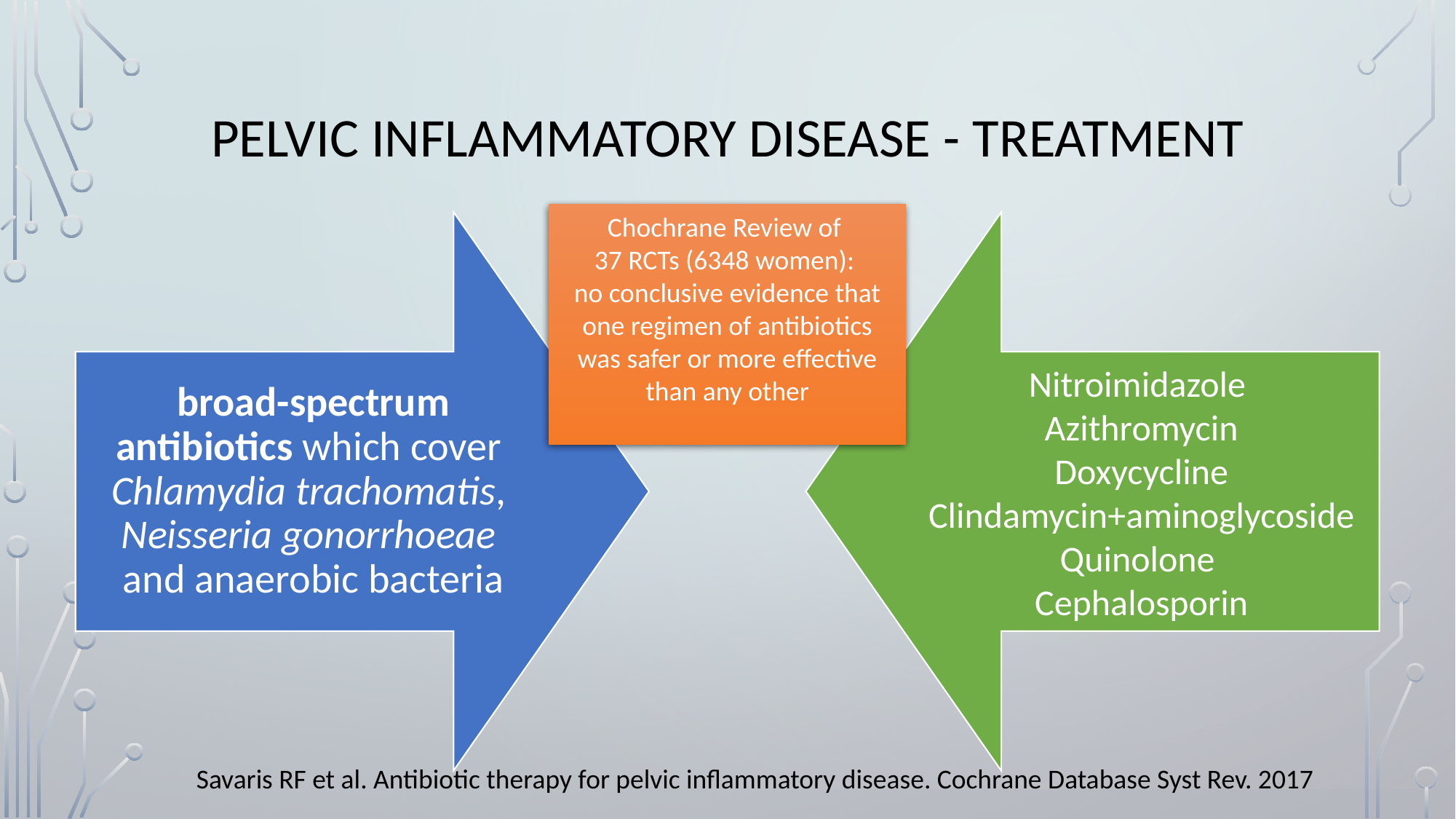

# Pelvic Inflammatory Disease - Treatment
broad-spectrum antibiotics which cover 
Chlamydia trachomatis, 
Neisseria gonorrhoeae
and anaerobic bacteria
Nitroimidazole
Azithromycin
Doxycycline
Clindamycin+aminoglycoside
Quinolone
Cephalosporin
Chochrane Review of
37 RCTs (6348 women):
no conclusive evidence that one regimen of antibiotics was safer or more effective than any other

Savaris RF et al. Antibiotic therapy for pelvic inflammatory disease. Cochrane Database Syst Rev. 2017